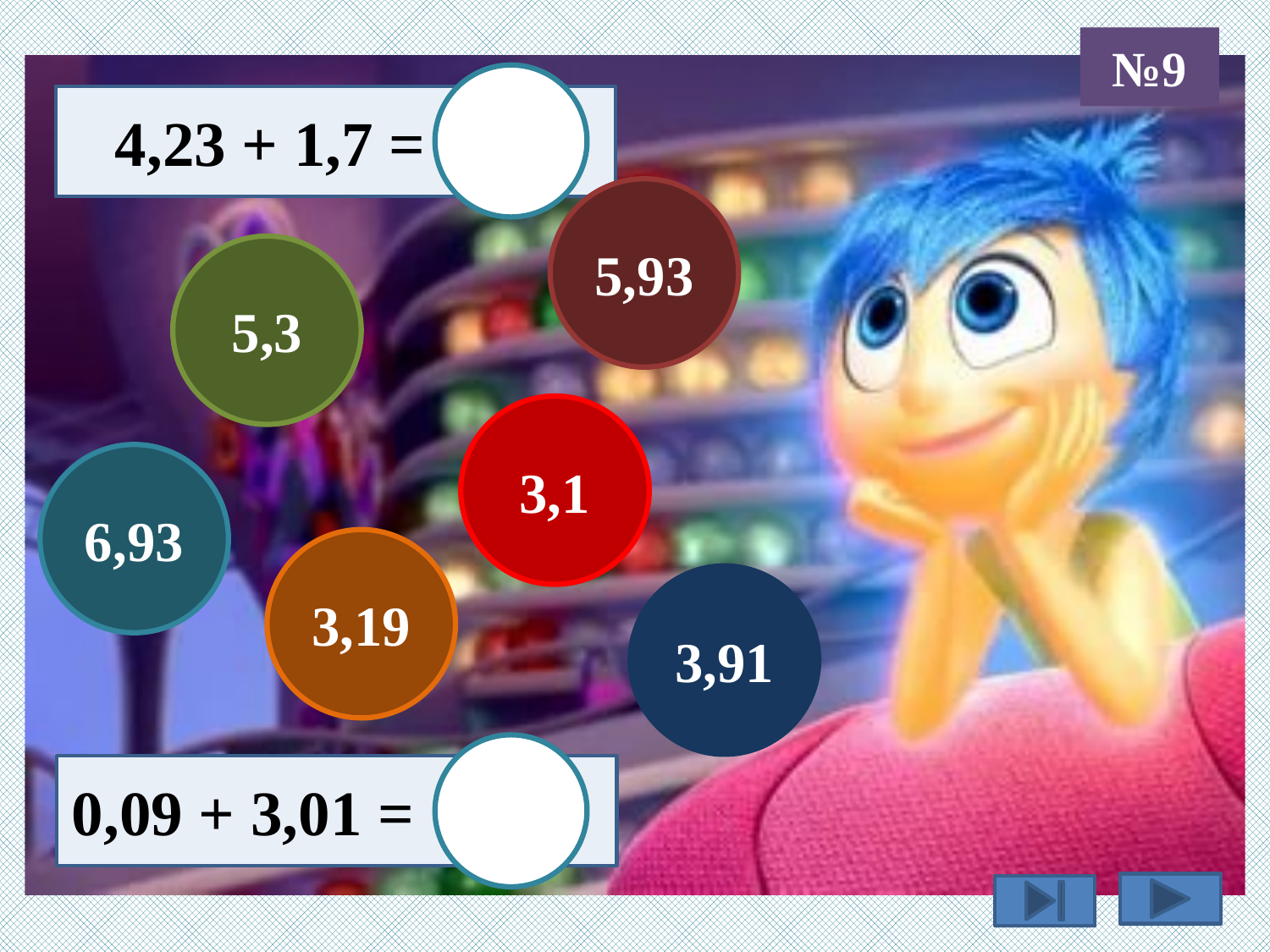

№9
   4,23 + 1,7 =
5,93
5,3
3,1
6,93
3,19
3,91
0,09 + 3,01 =